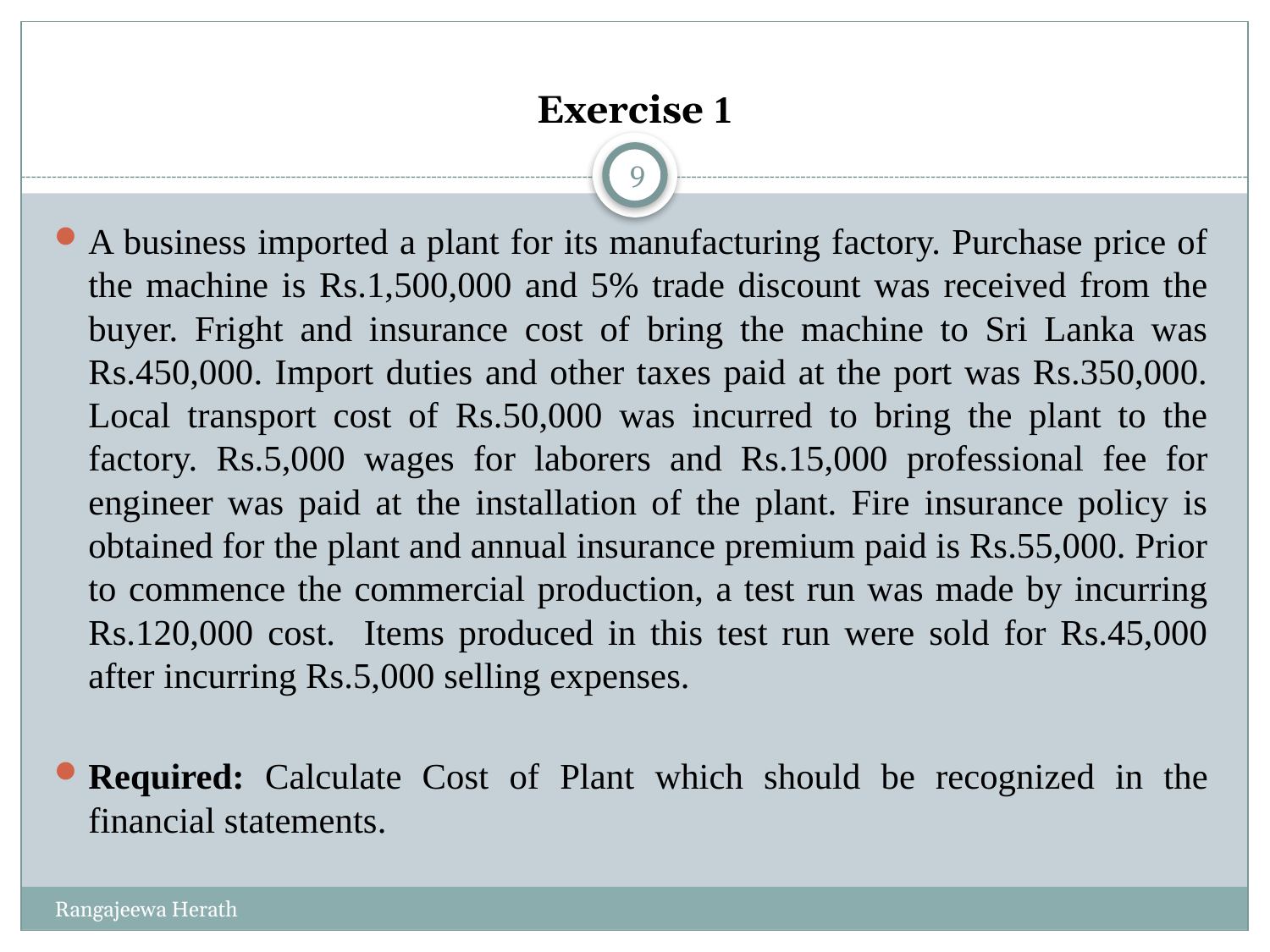

# Exercise 1
9
A business imported a plant for its manufacturing factory. Purchase price of the machine is Rs.1,500,000 and 5% trade discount was received from the buyer. Fright and insurance cost of bring the machine to Sri Lanka was Rs.450,000. Import duties and other taxes paid at the port was Rs.350,000. Local transport cost of Rs.50,000 was incurred to bring the plant to the factory. Rs.5,000 wages for laborers and Rs.15,000 professional fee for engineer was paid at the installation of the plant. Fire insurance policy is obtained for the plant and annual insurance premium paid is Rs.55,000. Prior to commence the commercial production, a test run was made by incurring Rs.120,000 cost.  Items produced in this test run were sold for Rs.45,000 after incurring Rs.5,000 selling expenses.

Required: Calculate Cost of Plant which should be recognized in the financial statements.

Rangajeewa Herath